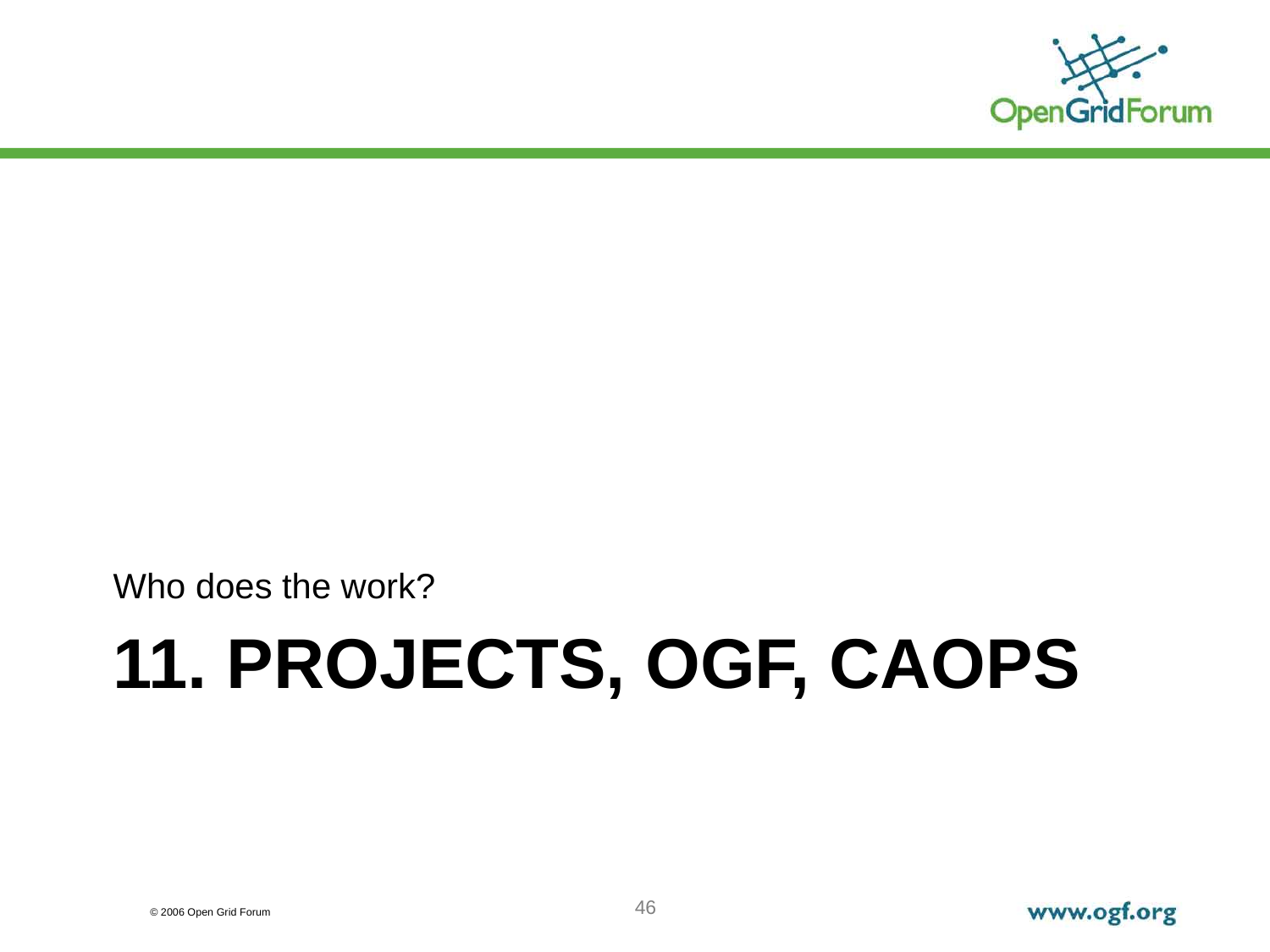

Who does the work?
# 11. Projects, OGF, CAOPS
46